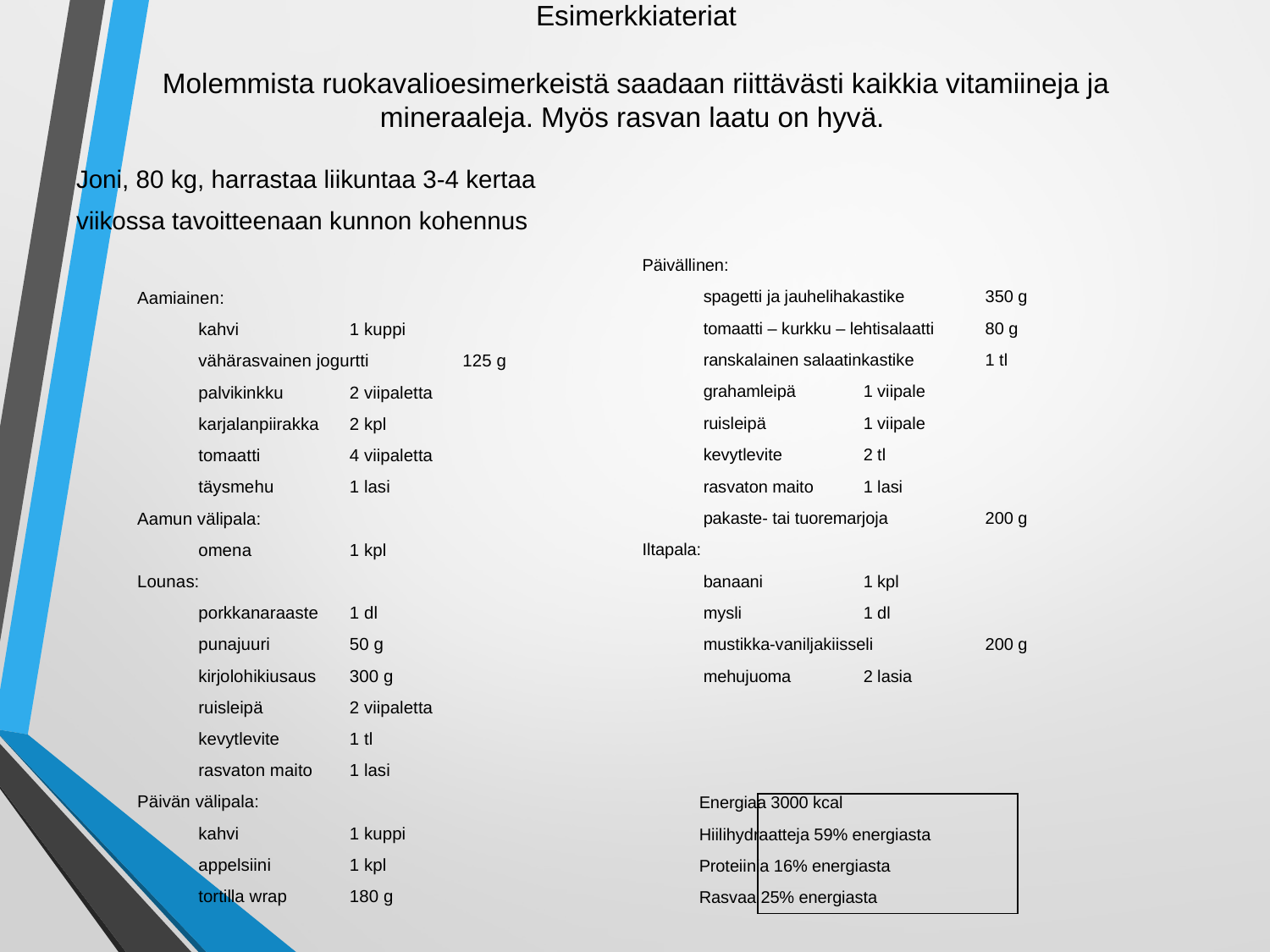

# Esimerkkiateriat Molemmista ruokavalioesimerkeistä saadaan riittävästi kaikkia vitamiineja ja mineraaleja. Myös rasvan laatu on hyvä.
Joni, 80 kg, harrastaa liikuntaa 3-4 kertaa
viikossa tavoitteenaan kunnon kohennus

Aamiainen:
kahvi			1 kuppi
vähärasvainen jogurtti	125 g
palvikinkku		2 viipaletta
karjalanpiirakka		2 kpl
tomaatti		4 viipaletta
täysmehu		1 lasi
Aamun välipala:
omena		1 kpl
Lounas:
porkkanaraaste		1 dl
punajuuri		50 g
kirjolohikiusaus		300 g
ruisleipä		2 viipaletta
kevytlevite		1 tl
rasvaton maito		1 lasi
Päivän välipala:
kahvi			1 kuppi
appelsiini		1 kpl
tortilla wrap		180 g

Päivällinen:
spagetti ja jauhelihakastike	350 g
tomaatti – kurkku – lehtisalaatti	80 g
ranskalainen salaatinkastike	1 tl
grahamleipä		1 viipale
ruisleipä		1 viipale
kevytlevite		2 tl
rasvaton maito		1 lasi
pakaste- tai tuoremarjoja	200 g
Iltapala:
banaani		1 kpl
mysli			1 dl
mustikka-vaniljakiisseli	200 g
mehujuoma		2 lasia

			    Energiaa 3000 kcal
			    Hiilihydraatteja 59% energiasta
			    Proteiinia 16% energiasta
			    Rasvaa 25% energiasta